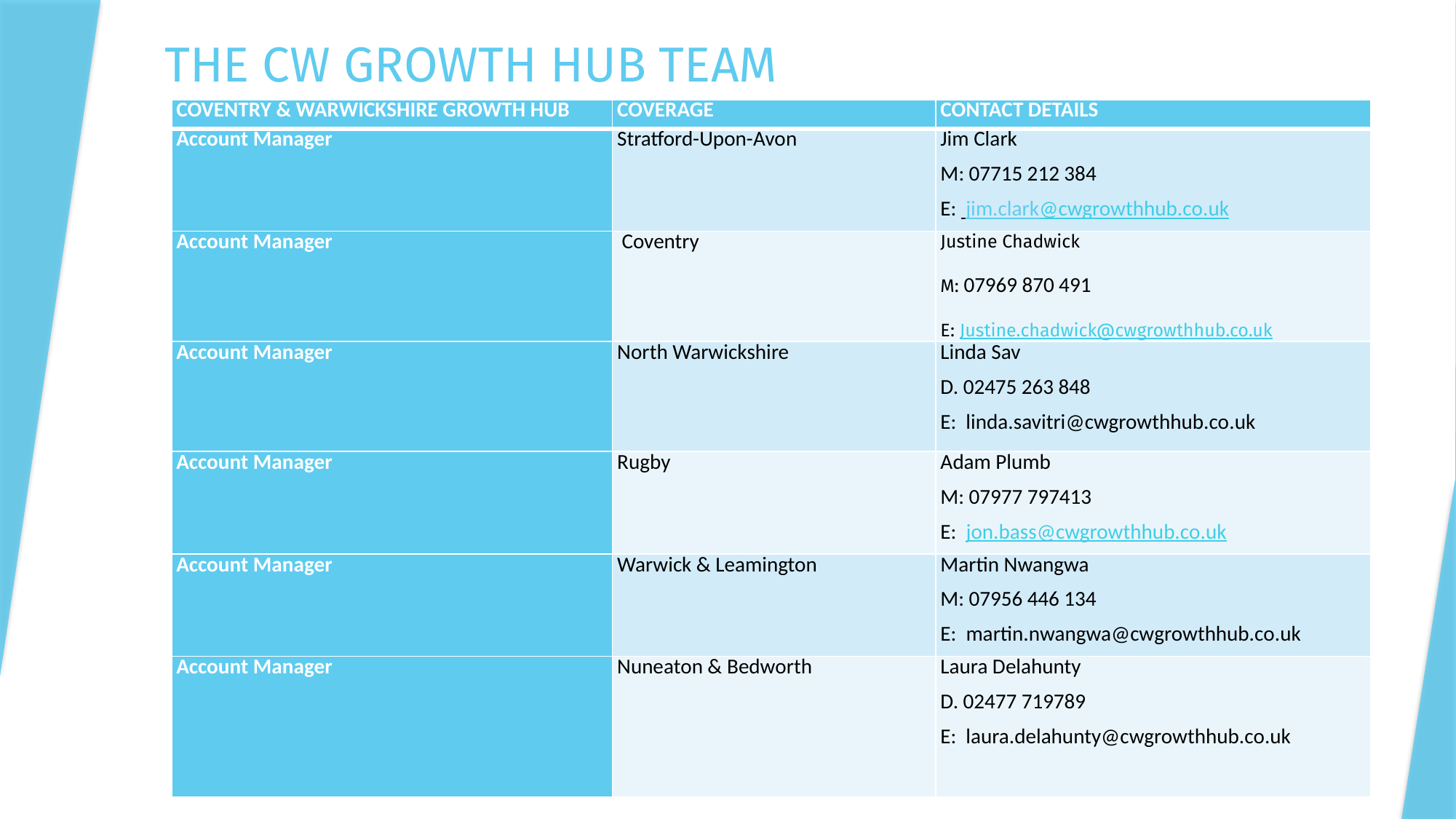

# THE CW GROWTH HUB TEAM
| COVENTRY & WARWICKSHIRE GROWTH HUB | COVERAGE | CONTACT DETAILS |
| --- | --- | --- |
| Account Manager | Stratford-Upon-Avon | Jim Clark M: 07715 212 384 E:  jim.clark@cwgrowthhub.co.uk |
| Account Manager | Coventry | Justine Chadwick M: 07969 870 491   E: Justine.chadwick@cwgrowthhub.co.uk |
| Account Manager | North Warwickshire | Linda Sav D. 02475 263 848 E: linda.savitri@cwgrowthhub.co.uk |
| Account Manager | Rugby | Adam Plumb M: 07977 797413   E:  jon.bass@cwgrowthhub.co.uk |
| Account Manager | Warwick & Leamington | Martin Nwangwa M: 07956 446 134 E:  martin.nwangwa@cwgrowthhub.co.uk |
| Account Manager | Nuneaton & Bedworth | Laura Delahunty D. 02477 719789 E:  laura.delahunty@cwgrowthhub.co.uk |